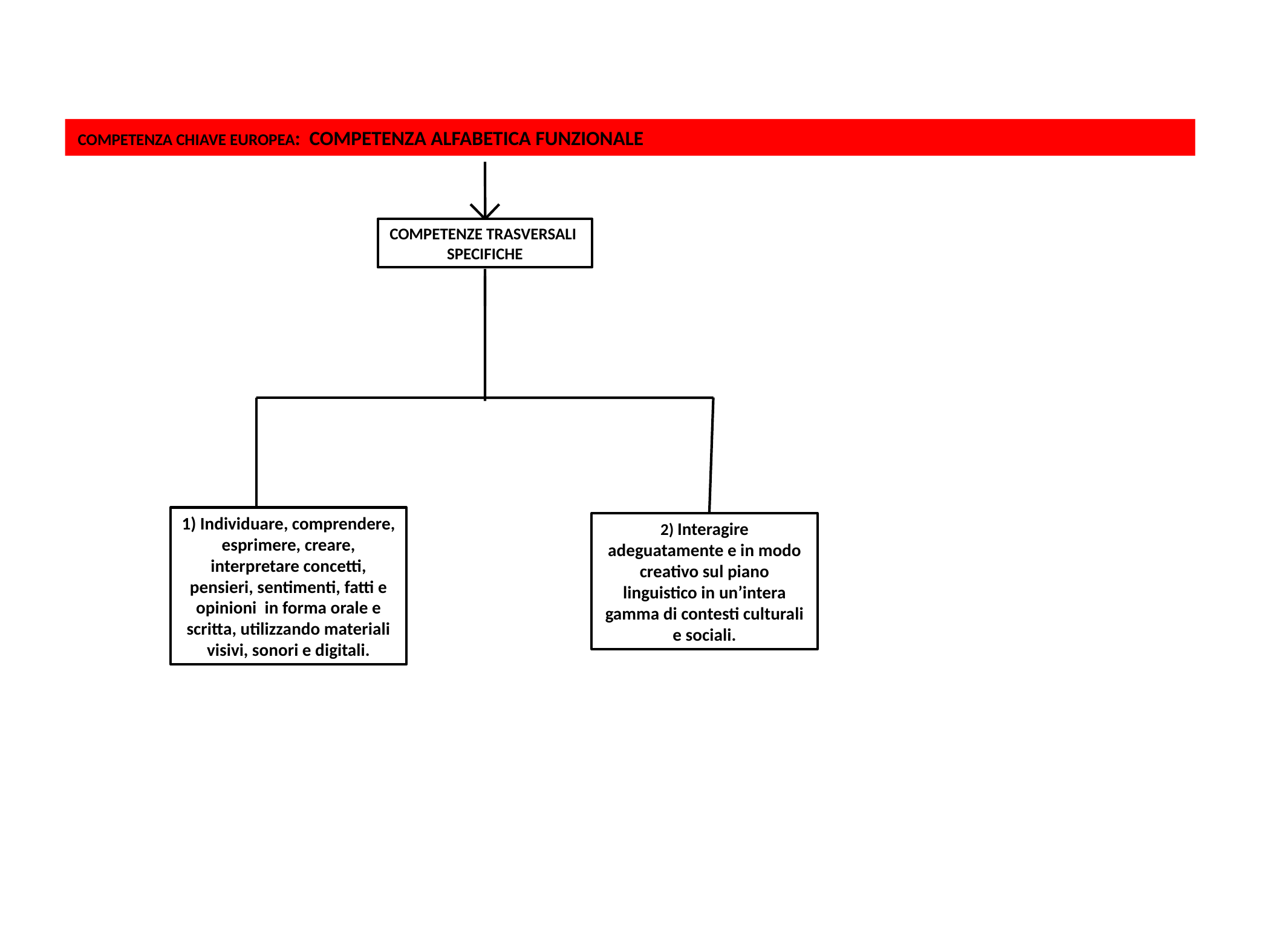

COMPETENZA CHIAVE EUROPEA:  COMPETENZA ALFABETICA FUNZIONALE

COMPETENZE TRASVERSALI
SPECIFICHE

1) Individuare, comprendere, esprimere, creare, interpretare concetti, pensieri, sentimenti, fatti e opinioni  in forma orale e scritta, utilizzando materiali visivi, sonori e digitali.
2) Interagire adeguatamente e in modo creativo sul piano linguistico in un’intera gamma di contesti culturali e sociali.